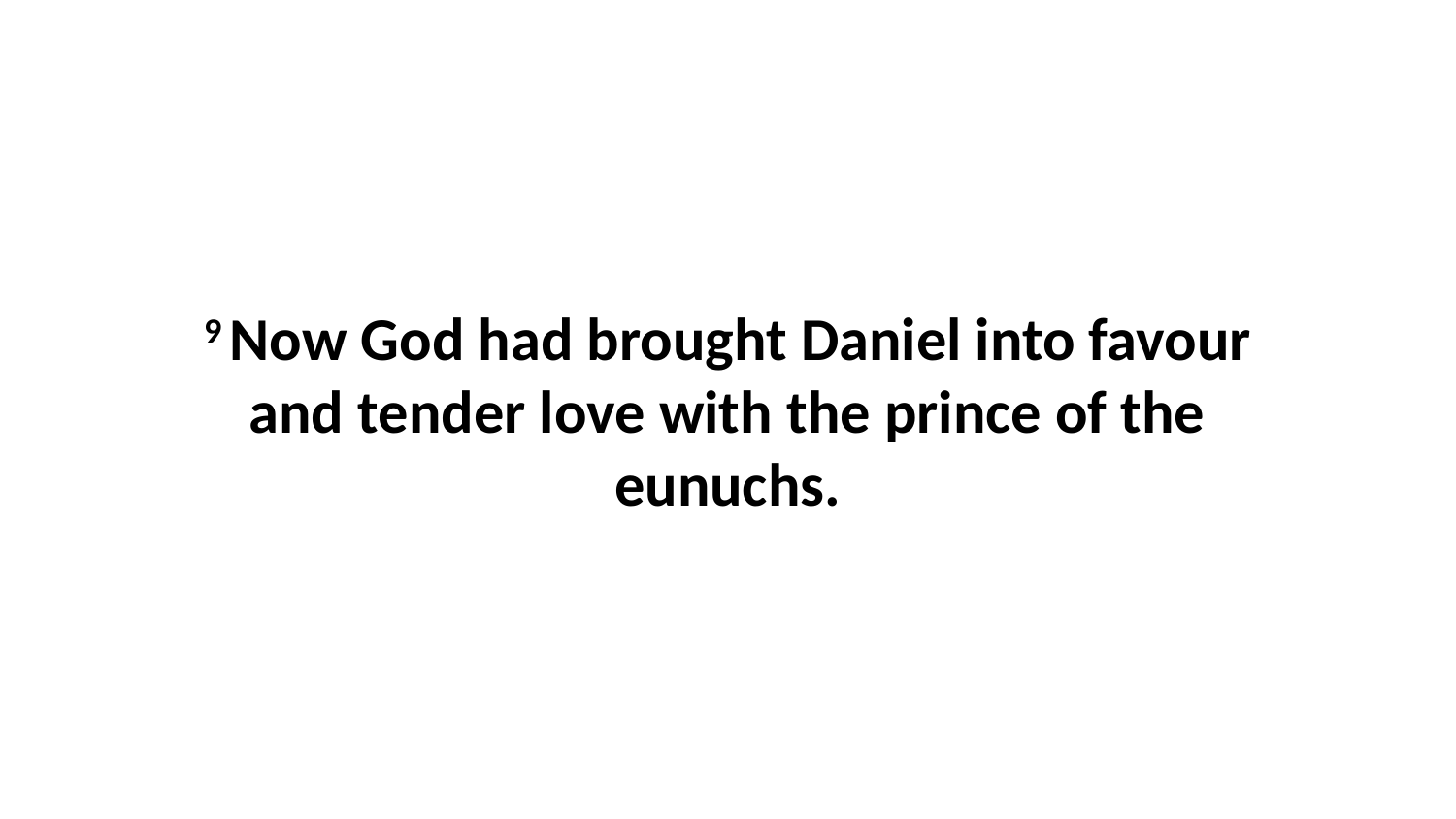

9 Now God had brought Daniel into favour and tender love with the prince of the eunuchs.